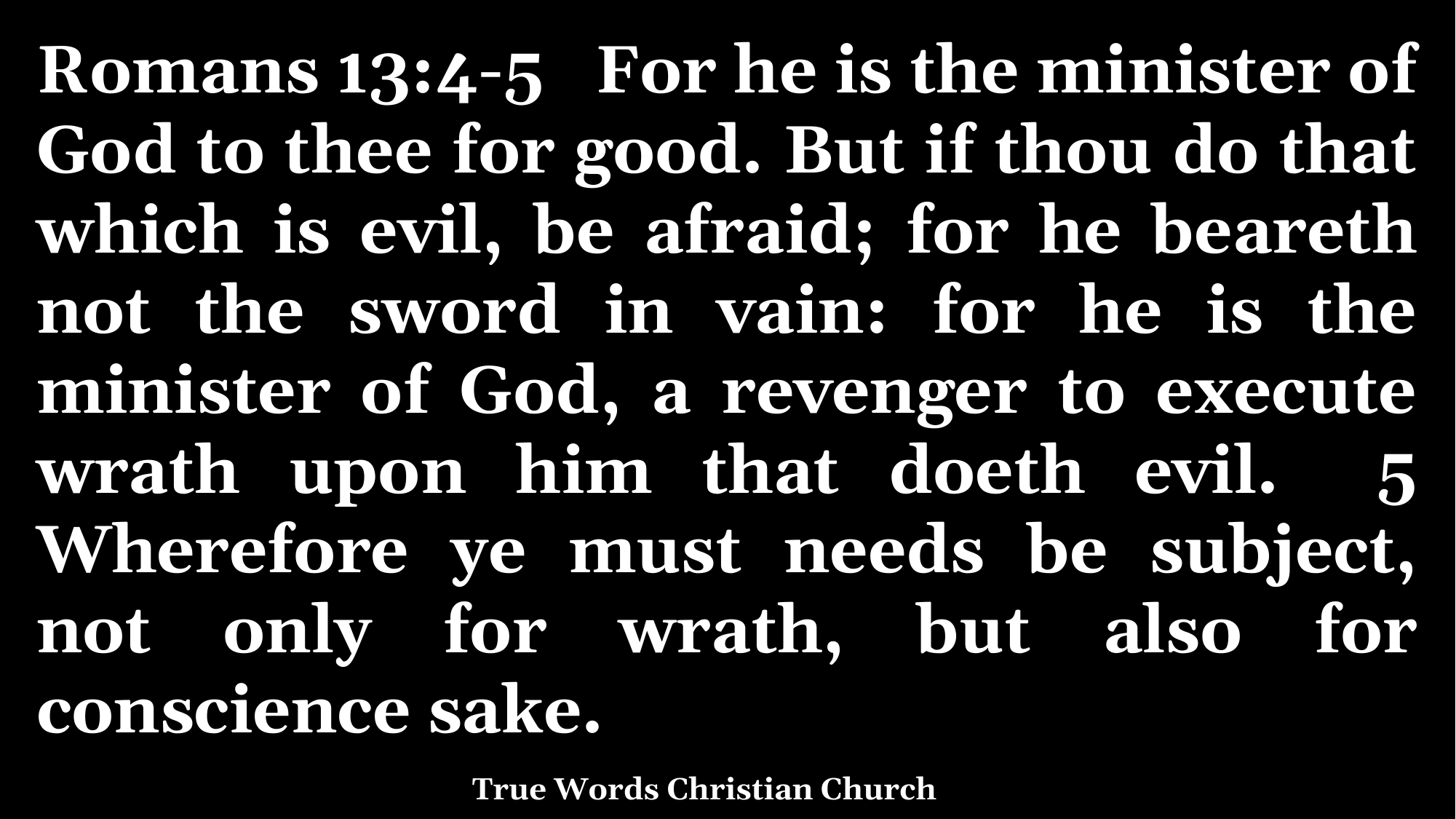

Romans 13:4-5   For he is the minister of God to thee for good. But if thou do that which is evil, be afraid; for he beareth not the sword in vain: for he is the minister of God, a revenger to execute wrath upon him that doeth evil.  5 Wherefore ye must needs be subject, not only for wrath, but also for conscience sake.
True Words Christian Church